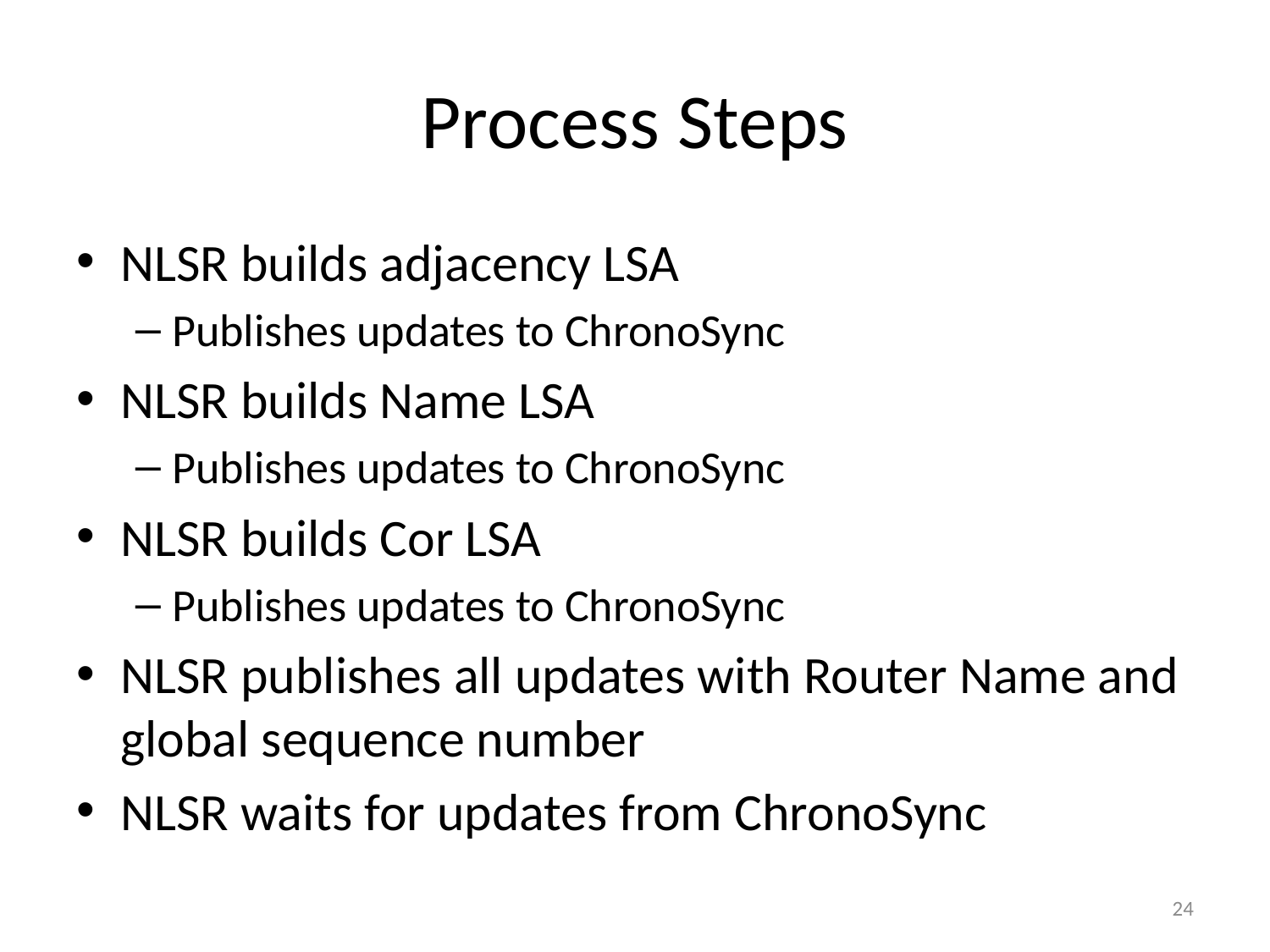

# Process Steps
NLSR builds adjacency LSA
Publishes updates to ChronoSync
NLSR builds Name LSA
Publishes updates to ChronoSync
NLSR builds Cor LSA
Publishes updates to ChronoSync
NLSR publishes all updates with Router Name and global sequence number
NLSR waits for updates from ChronoSync

24